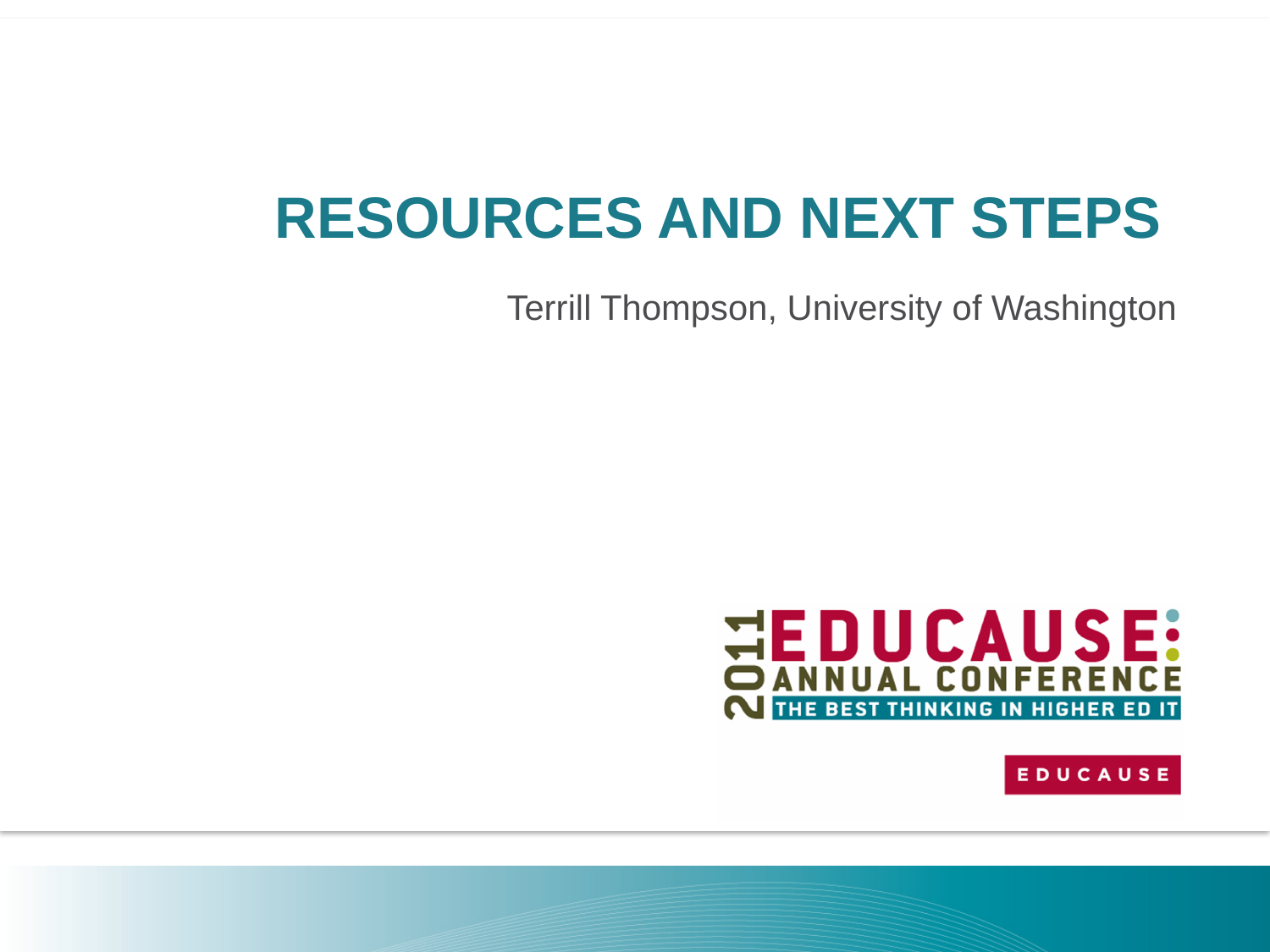

# RESOURCES AND NEXT STEPS
Terrill Thompson, University of Washington